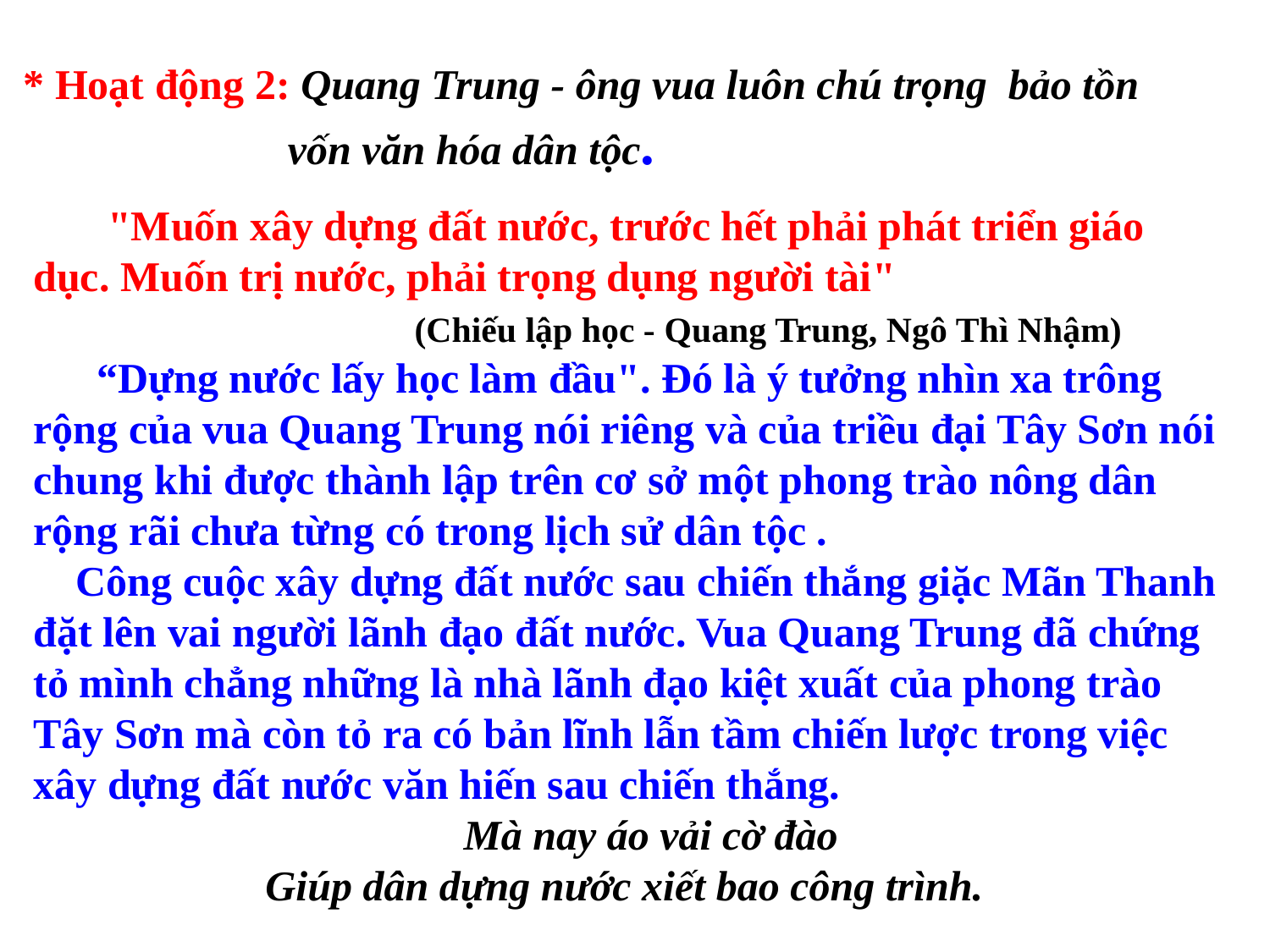

* Hoạt động 2: Quang Trung - ông vua luôn chú trọng  bảo tồn
                         vốn văn hóa dân tộc.

       "Muốn xây dựng đất nước, trước hết phải phát triển giáo dục. Muốn trị nước, phải trọng dụng người tài"
                                    (Chiếu lập học - Quang Trung, Ngô Thì Nhậm)
      “Dựng nước lấy học làm đầu". Đó là ý tưởng nhìn xa trông rộng của vua Quang Trung nói riêng và của triều đại Tây Sơn nói chung khi được thành lập trên cơ sở một phong trào nông dân rộng rãi chưa từng có trong lịch sử dân tộc .
    Công cuộc xây dựng đất nước sau chiến thắng giặc Mãn Thanh đặt lên vai người lãnh đạo đất nước. Vua Quang Trung đã chứng tỏ mình chẳng những là nhà lãnh đạo kiệt xuất của phong trào Tây Sơn mà còn tỏ ra có bản lĩnh lẫn tầm chiến lược trong việc xây dựng đất nước văn hiến sau chiến thắng.
     Mà nay áo vải cờ đào
Giúp dân dựng nước xiết bao công trình.